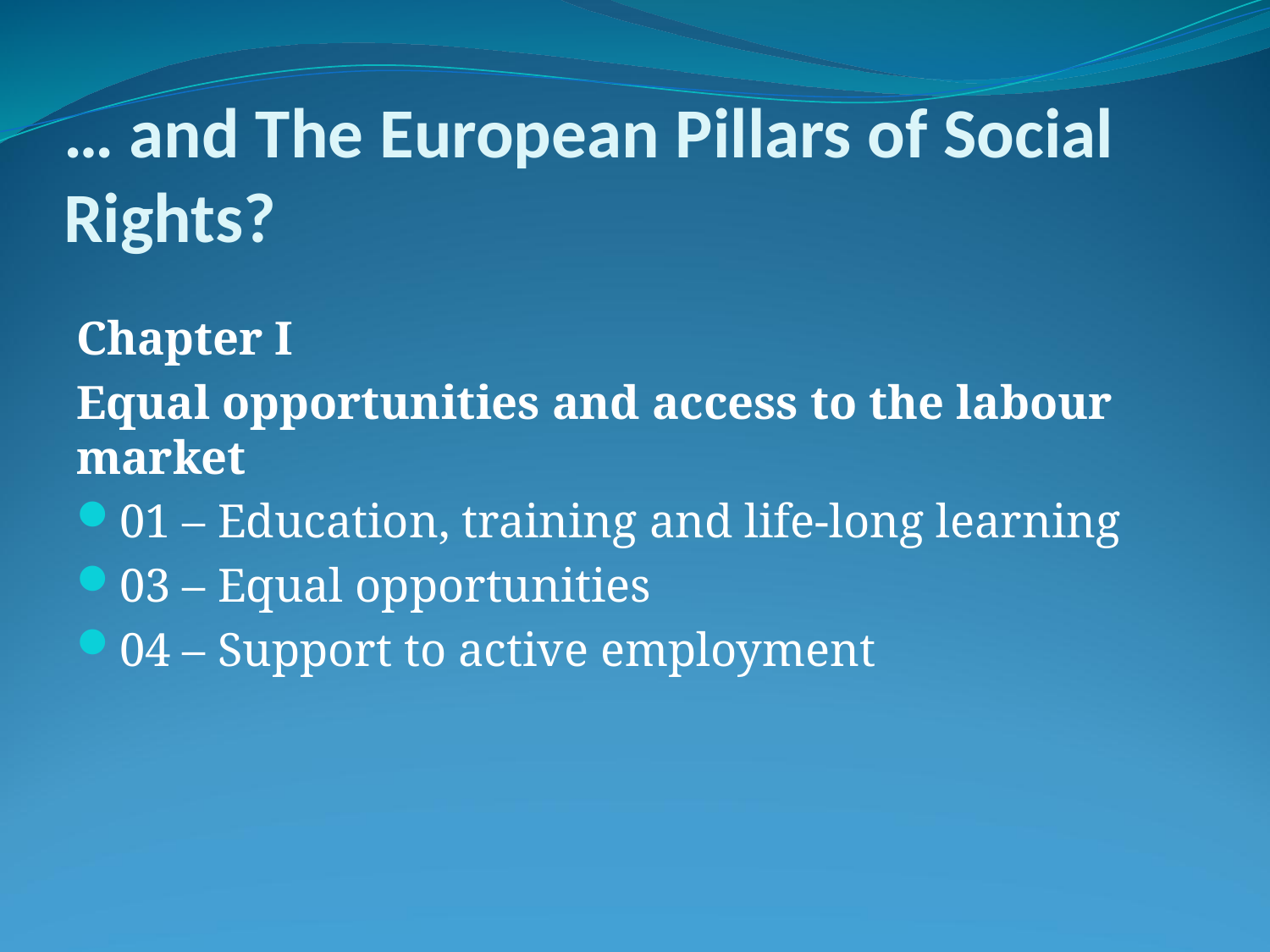

# … and The European Pillars of Social Rights?
Chapter I
Equal opportunities and access to the labour market
01 – Education, training and life-long learning
03 – Equal opportunities
04 – Support to active employment